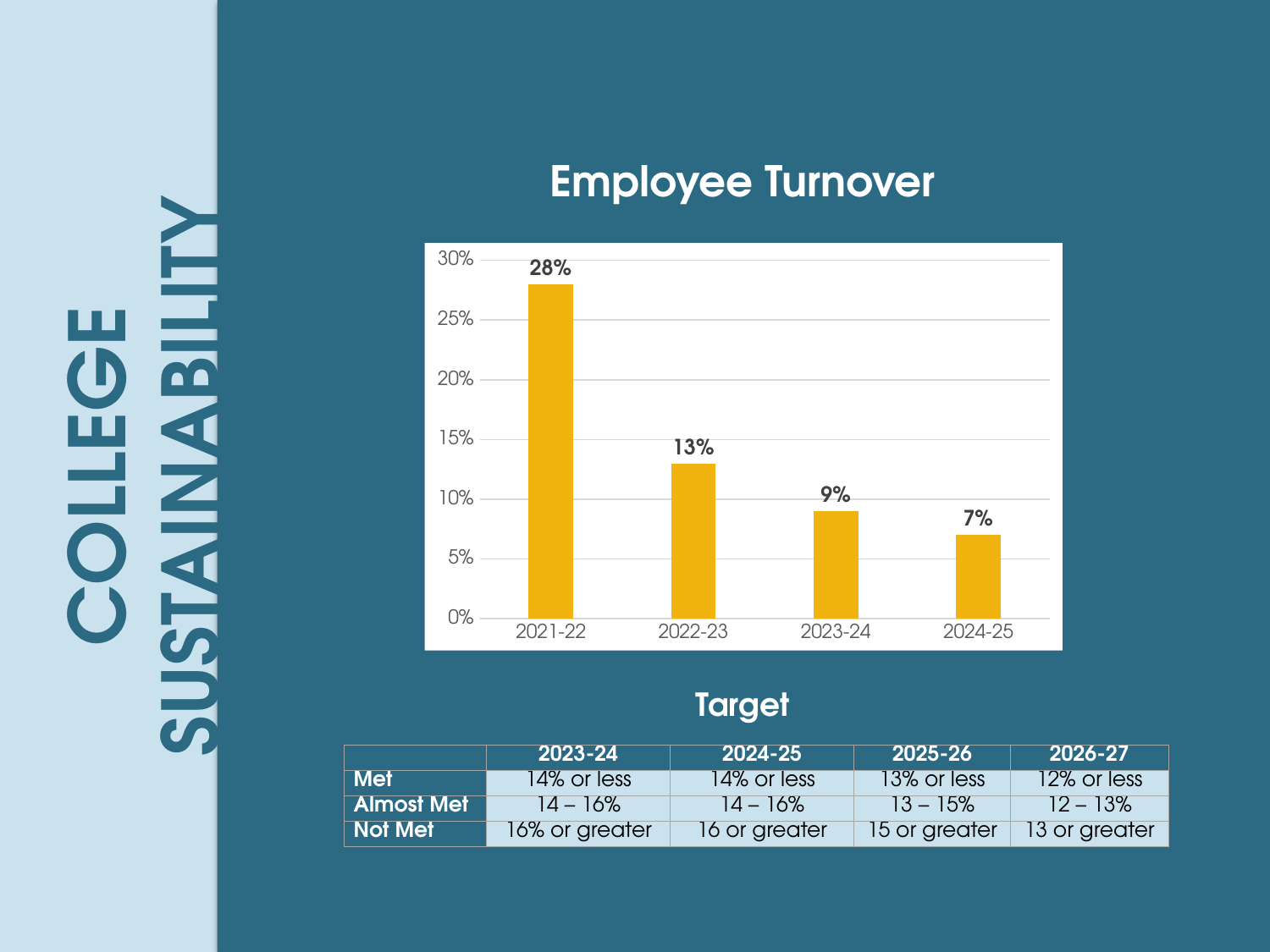

Employee Turnover

### Chart

| Category |  |
|---|---|
| 2021-22 | 0.28 |
| 2022-23 | 0.13 |
| 2023-24 | 0.09 |
| 2024-25 | 0.07 |
COLLEGE
SUSTAINABILITY
Target
|  | 2023-24 | 2024-25 | 2025-26 | 2026-27 |
| --- | --- | --- | --- | --- |
| Met | 14% or less | 14% or less | 13% or less | 12% or less |
| Almost Met | 14 – 16% | 14 – 16% | 13 – 15% | 12 – 13% |
| Not Met | 16% or greater | 16 or greater | 15 or greater | 13 or greater |